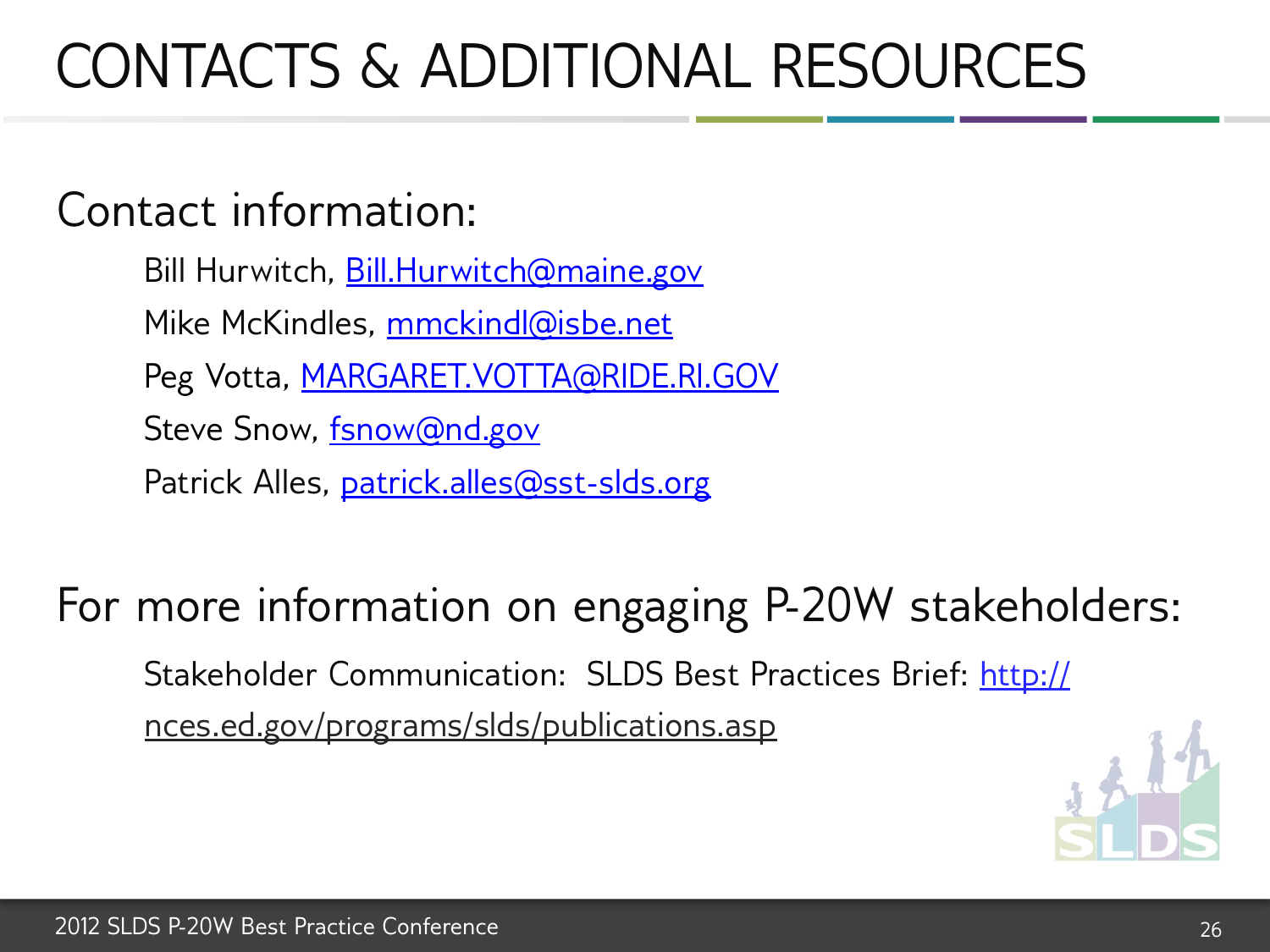

# Contacts & Additional Resources
Contact information:
Bill Hurwitch, Bill.Hurwitch@maine.gov
Mike McKindles, mmckindl@isbe.net
Peg Votta, MARGARET.VOTTA@RIDE.RI.GOV
Steve Snow, fsnow@nd.gov
Patrick Alles, patrick.alles@sst-slds.org

For more information on engaging P-20W stakeholders:
Stakeholder Communication:  SLDS Best Practices Brief: http://nces.ed.gov/programs/slds/publications.asp

26